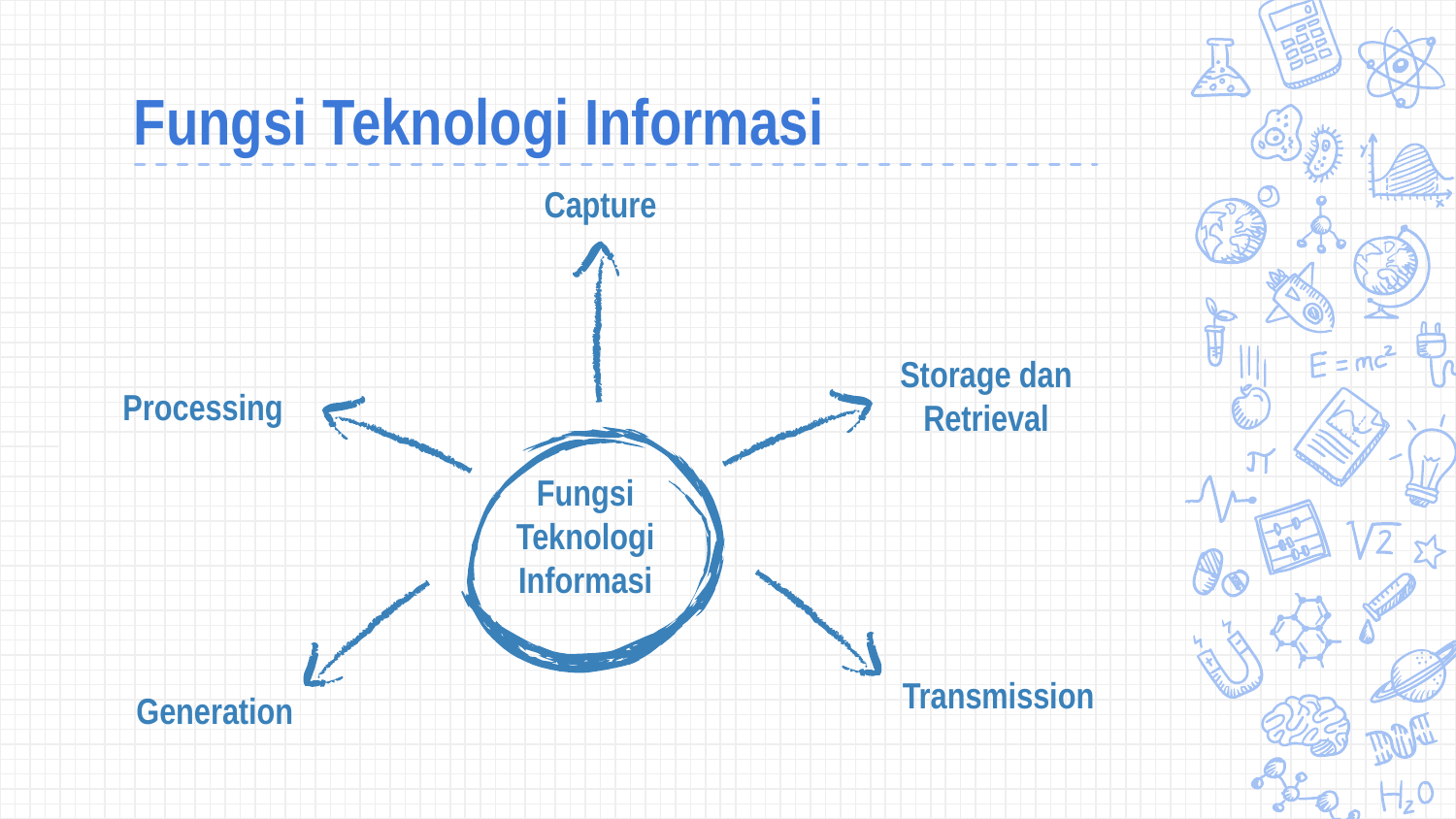

# Fungsi Teknologi Informasi
Capture

Storage dan Retrieval
Processing

Fungsi
Teknologi
Informasi

Transmission
Generation